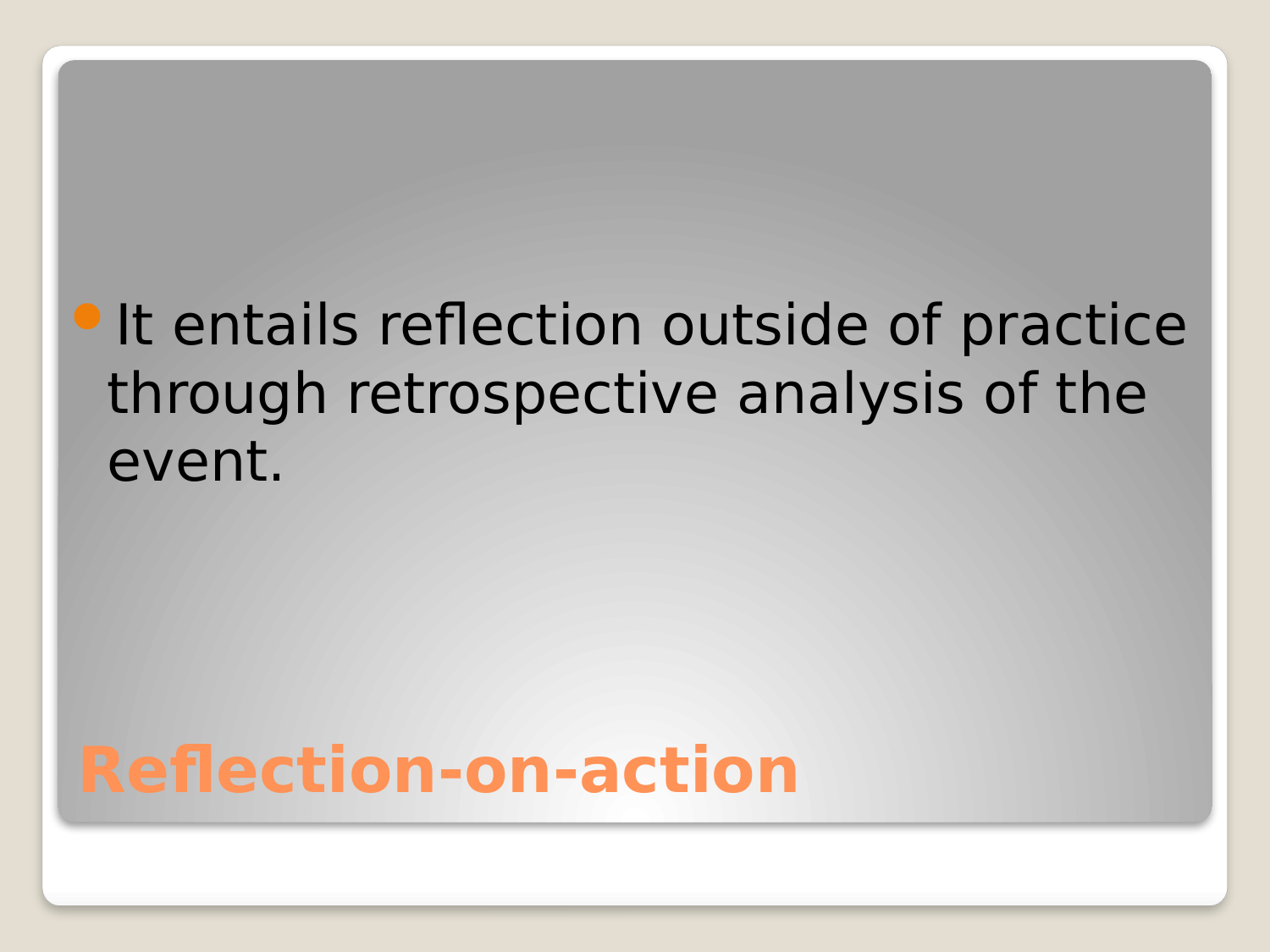

It entails reflection outside of practice through retrospective analysis of the event.
# Reflection-on-action